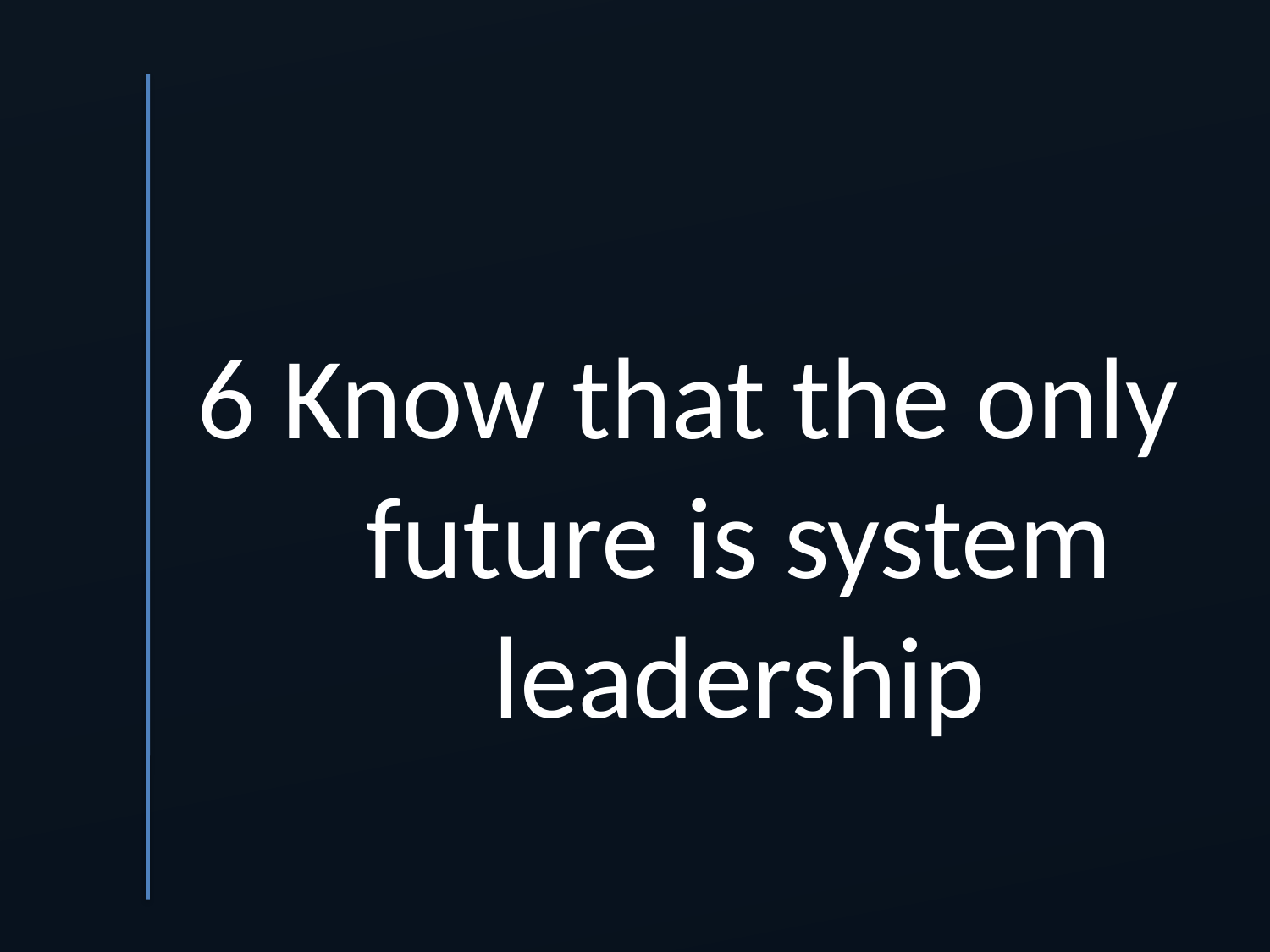

# 6 Know that the only future is system leadership